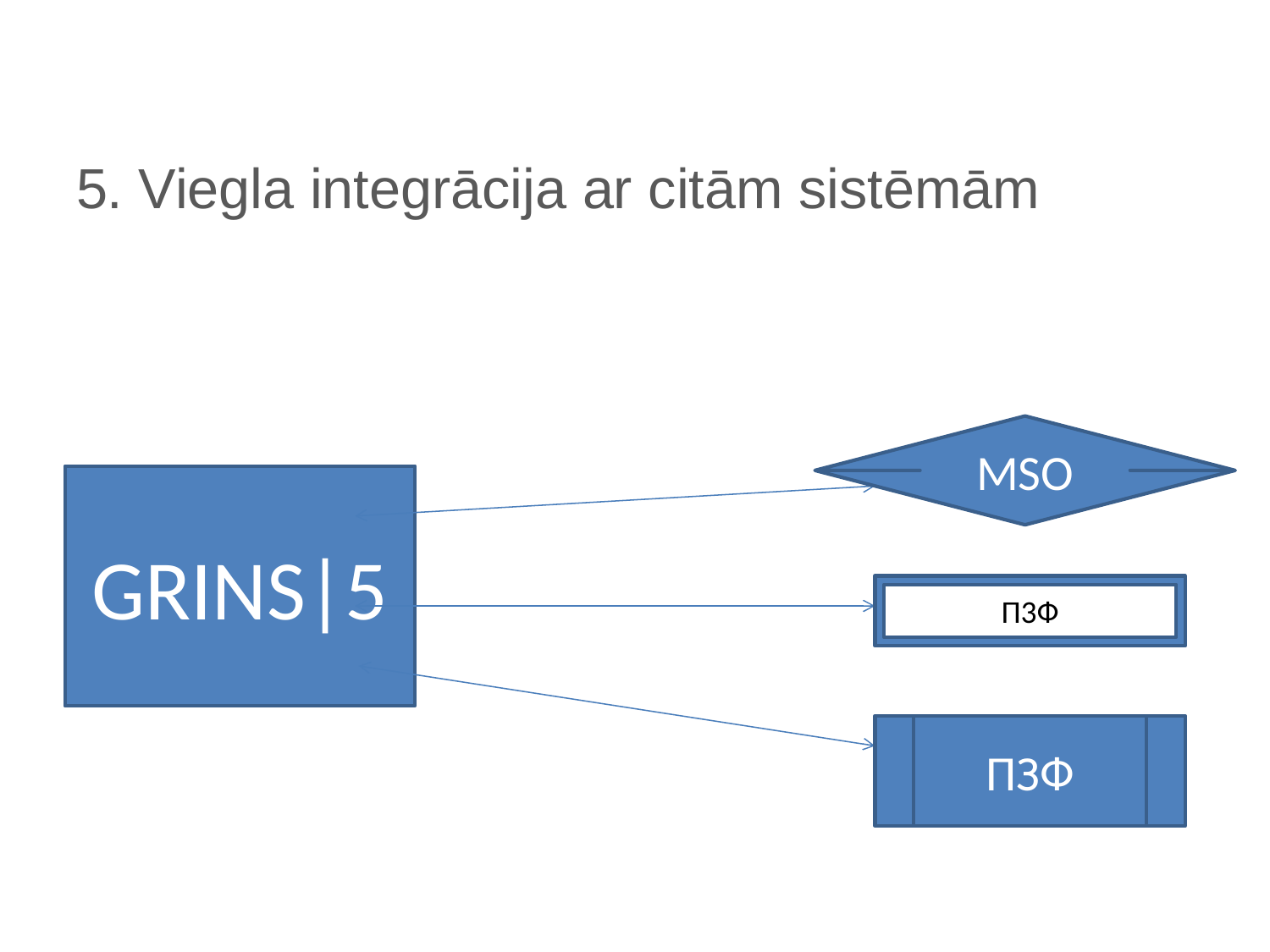

5. Viegla integrācija ar citām sistēmām
MSO
GRINS|5
П3Ф
ПЗФ